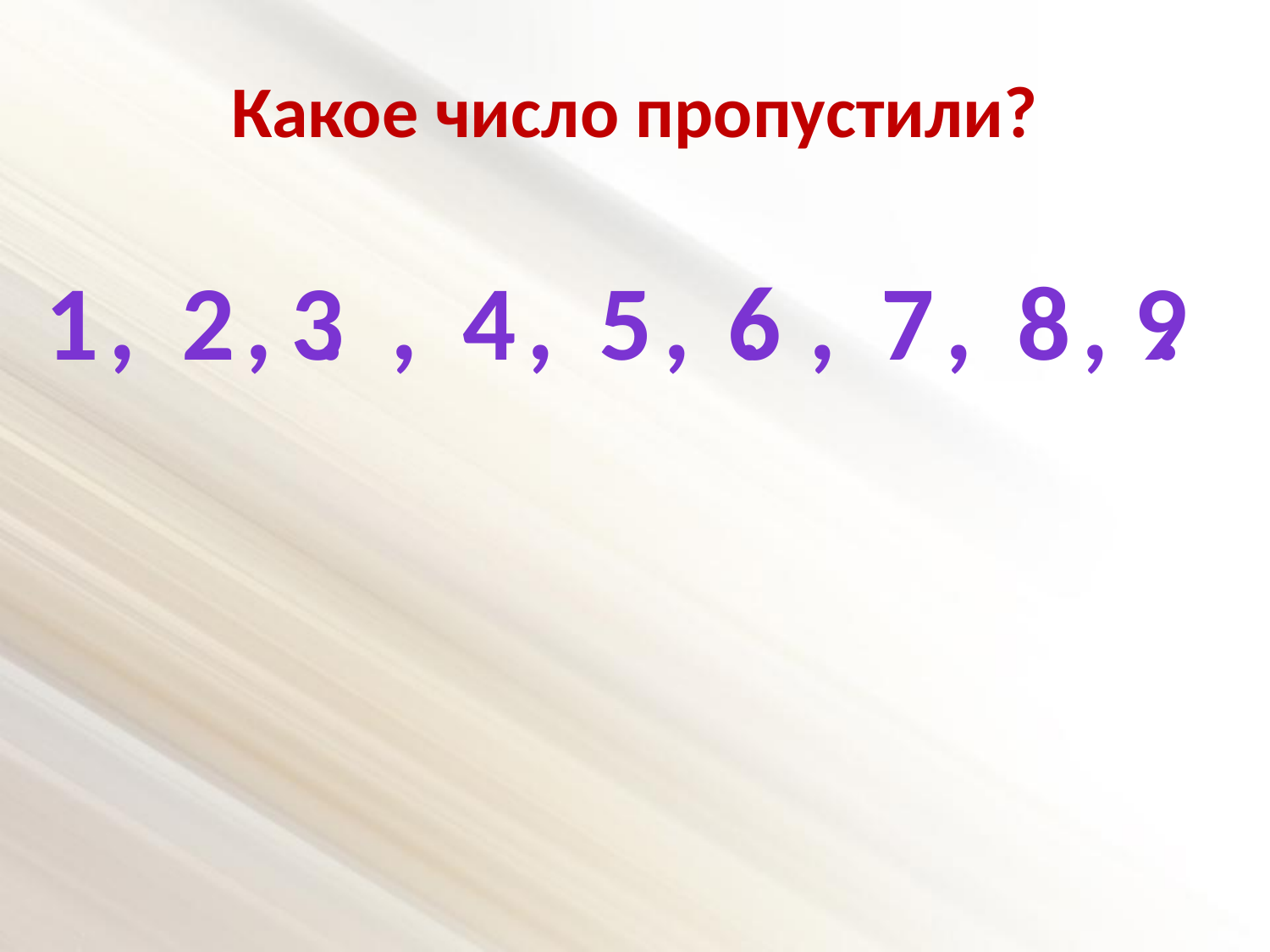

# Какое число пропустили?
1, 2, . , 4, 5, . , 7, 8, .
3
6
9